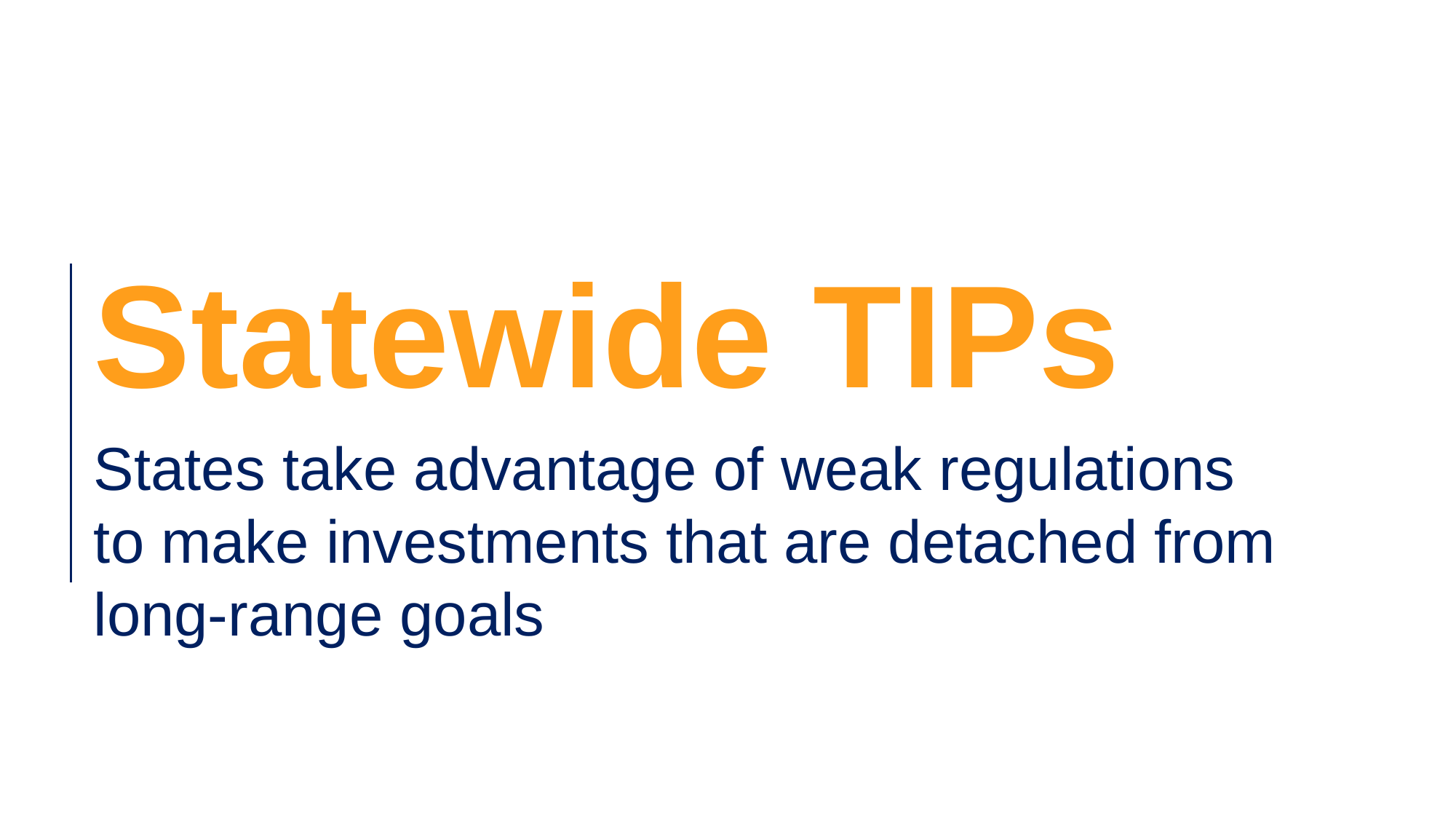

Statewide TIPs
States take advantage of weak regulations to make investments that are detached from long-range goals